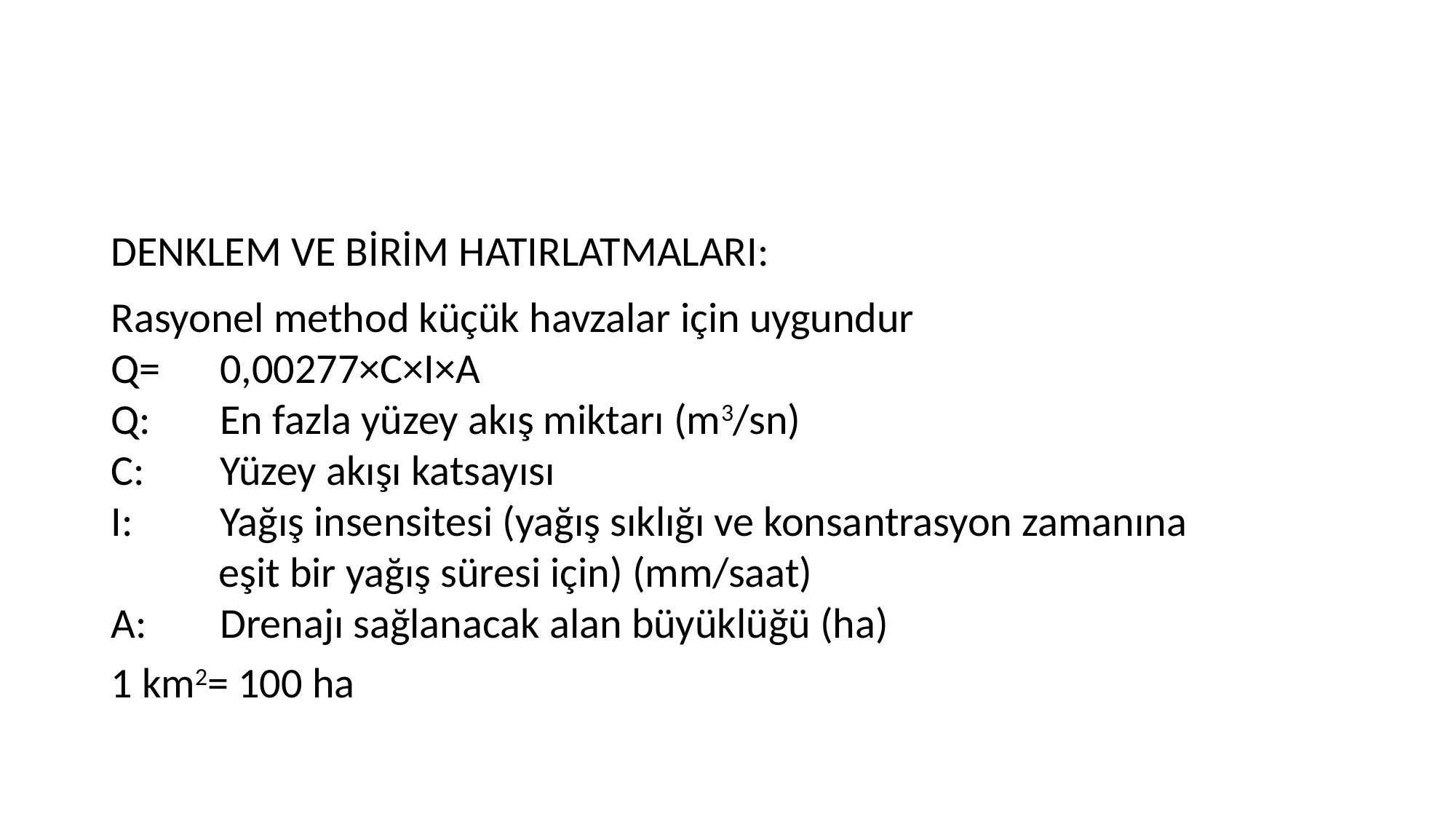

#
DENKLEM VE BİRİM HATIRLATMALARI:
Rasyonel method küçük havzalar için uygundur
Q= 	0,00277×C×I×A
Q: 	En fazla yüzey akış miktarı (m3/sn)
C: 	Yüzey akışı katsayısı
I: 	Yağış insensitesi (yağış sıklığı ve konsantrasyon zamanına
	eşit bir yağış süresi için) (mm/saat)
A: 	Drenajı sağlanacak alan büyüklüğü (ha)
1 km2= 100 ha